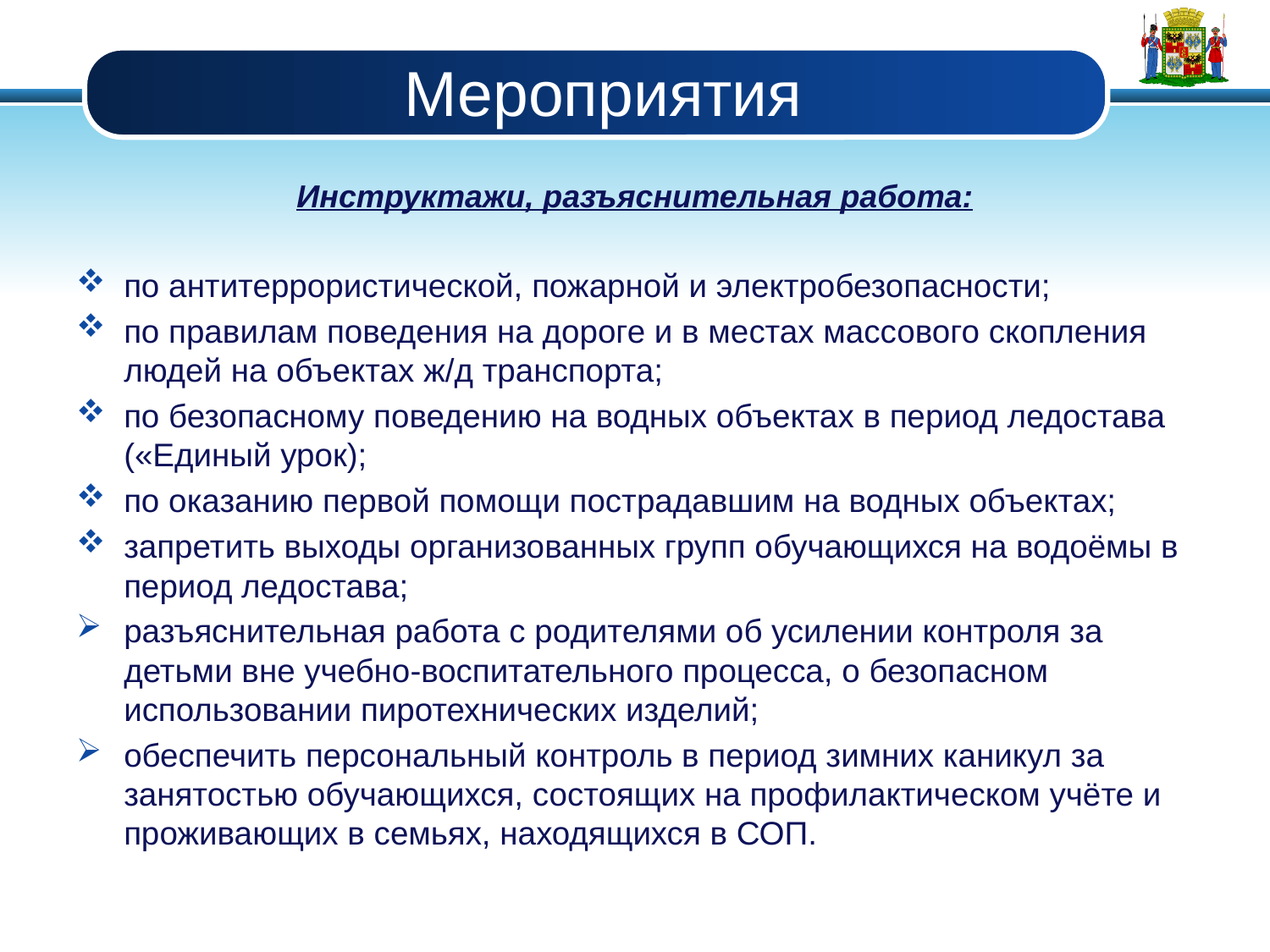

# Мероприятия
Инструктажи, разъяснительная работа:

по антитеррористической, пожарной и электробезопасности;
по правилам поведения на дороге и в местах массового скопления людей на объектах ж/д транспорта;
по безопасному поведению на водных объектах в период ледостава («Единый урок);
по оказанию первой помощи пострадавшим на водных объектах;
запретить выходы организованных групп обучающихся на водоёмы в период ледостава;
разъяснительная работа с родителями об усилении контроля за детьми вне учебно-воспитательного процесса, о безопасном использовании пиротехнических изделий;
обеспечить персональный контроль в период зимних каникул за занятостью обучающихся, состоящих на профилактическом учёте и проживающих в семьях, находящихся в СОП.